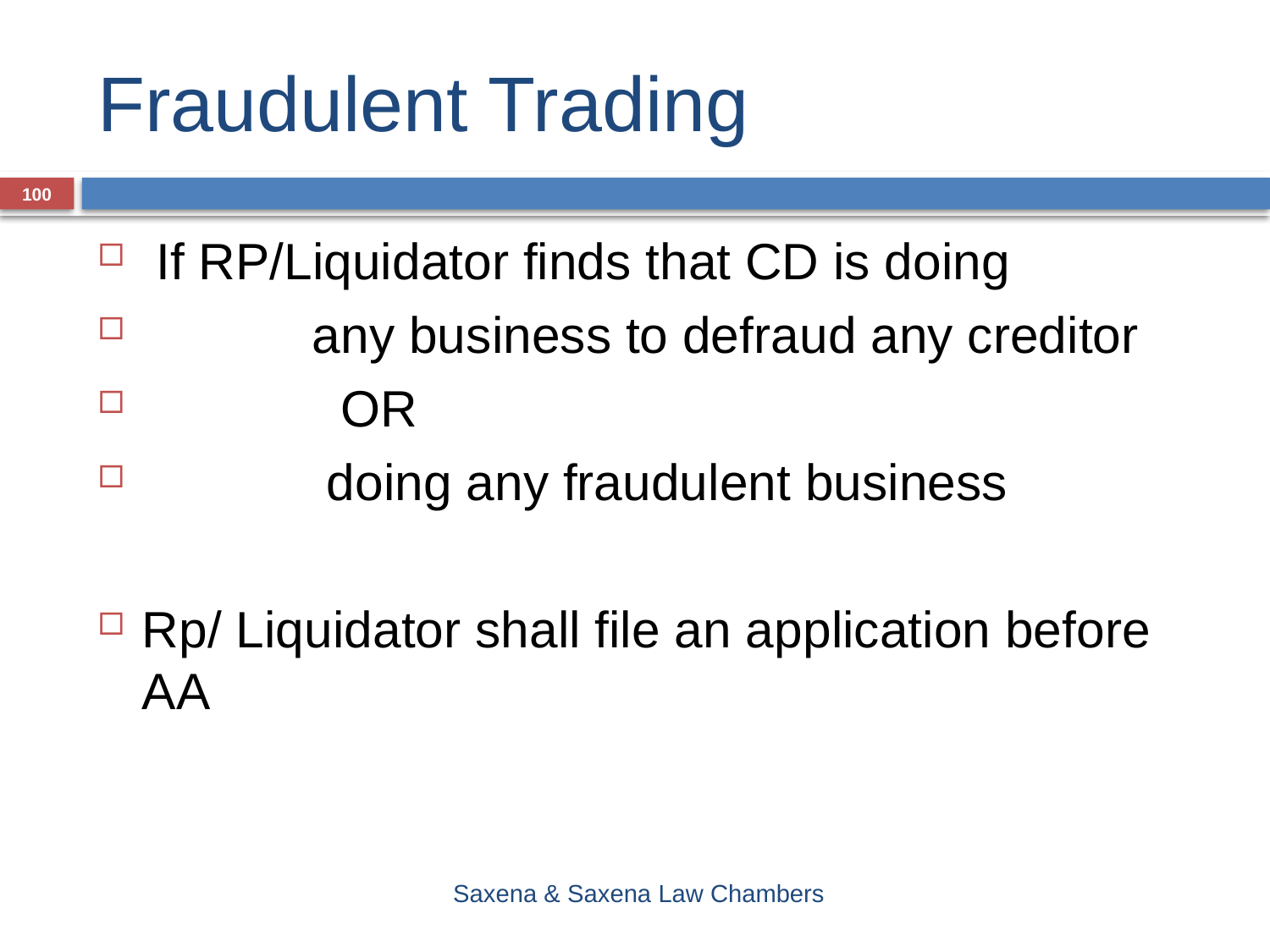

# Fraudulent Trading
100
 If RP/Liquidator finds that CD is doing
            any business to defraud any creditor
              OR
             doing any fraudulent business

Rp/ Liquidator shall file an application before AA

Saxena & Saxena Law Chambers